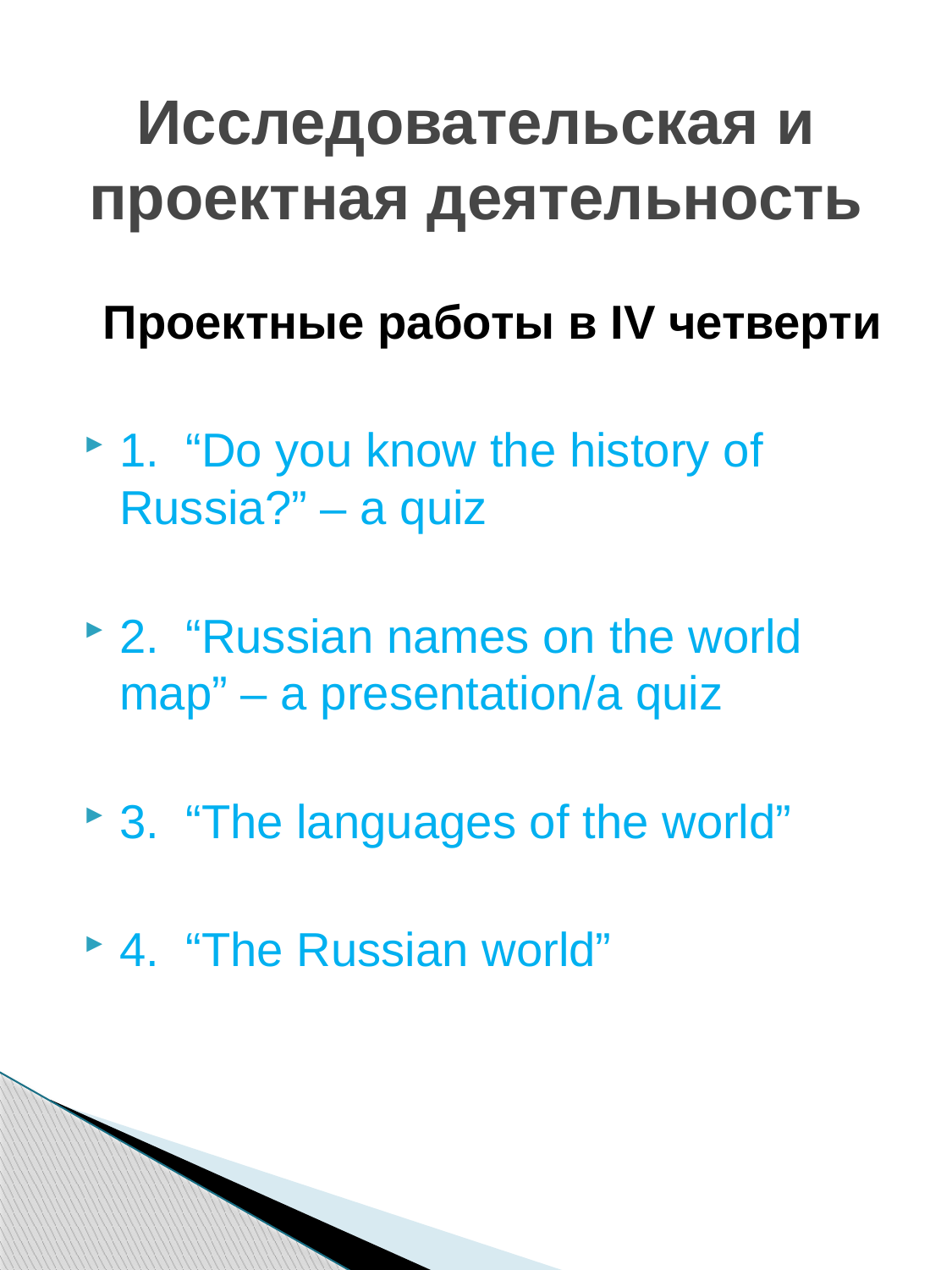

# Исследовательская и проектная деятельность
Проектные работы в IV четверти

1.  “Do you know the history of Russia?” – a quiz

2.  “Russian names on the world map” – a presentation/a quiz

3.  “The languages of the world”

4.  “The Russian world”